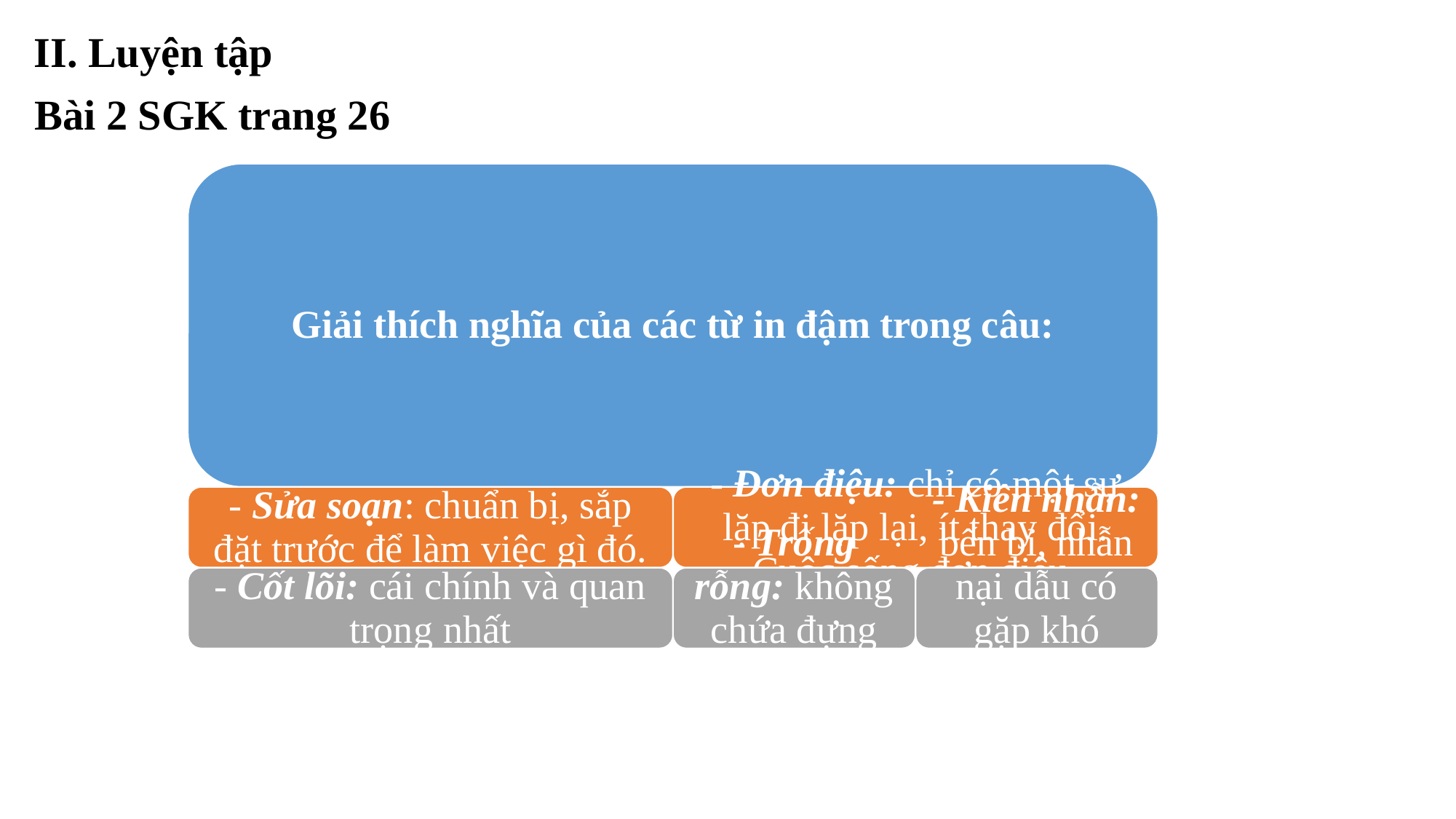

II. Luyện tập
Bài 2 SGK trang 26
Giải thích nghĩa của các từ in đậm trong câu:
- Sửa soạn: chuẩn bị, sắp đặt trước để làm việc gì đó.
- Cốt lõi: cái chính và quan trọng nhất